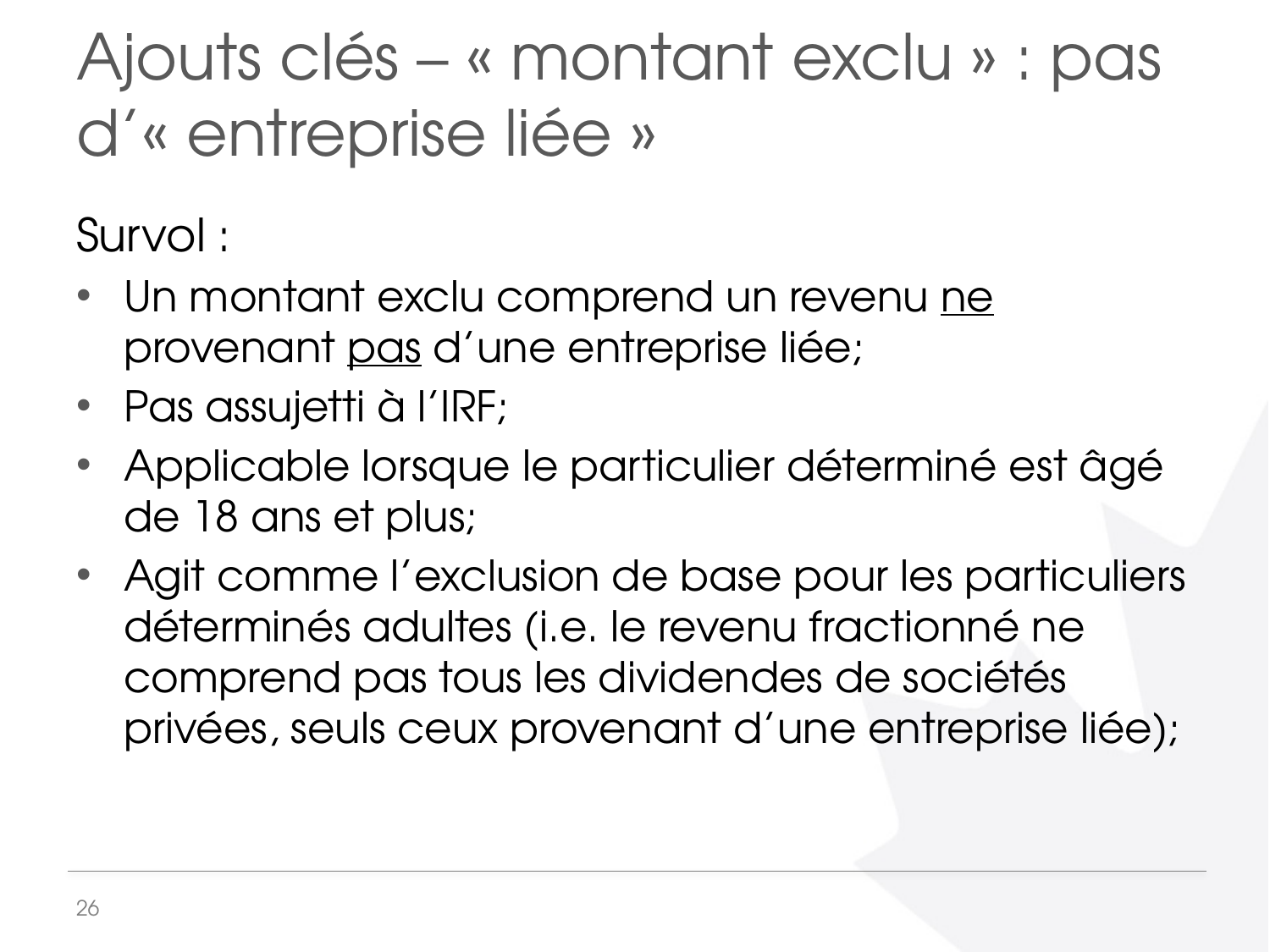

# Ajouts clés – « montant exclu » : pas d’« entreprise liée »
Survol :
Un montant exclu comprend un revenu ne provenant pas d’une entreprise liée;
Pas assujetti à l’IRF;
Applicable lorsque le particulier déterminé est âgé de 18 ans et plus;
Agit comme l’exclusion de base pour les particuliers déterminés adultes (i.e. le revenu fractionné ne comprend pas tous les dividendes de sociétés privées, seuls ceux provenant d’une entreprise liée);
26